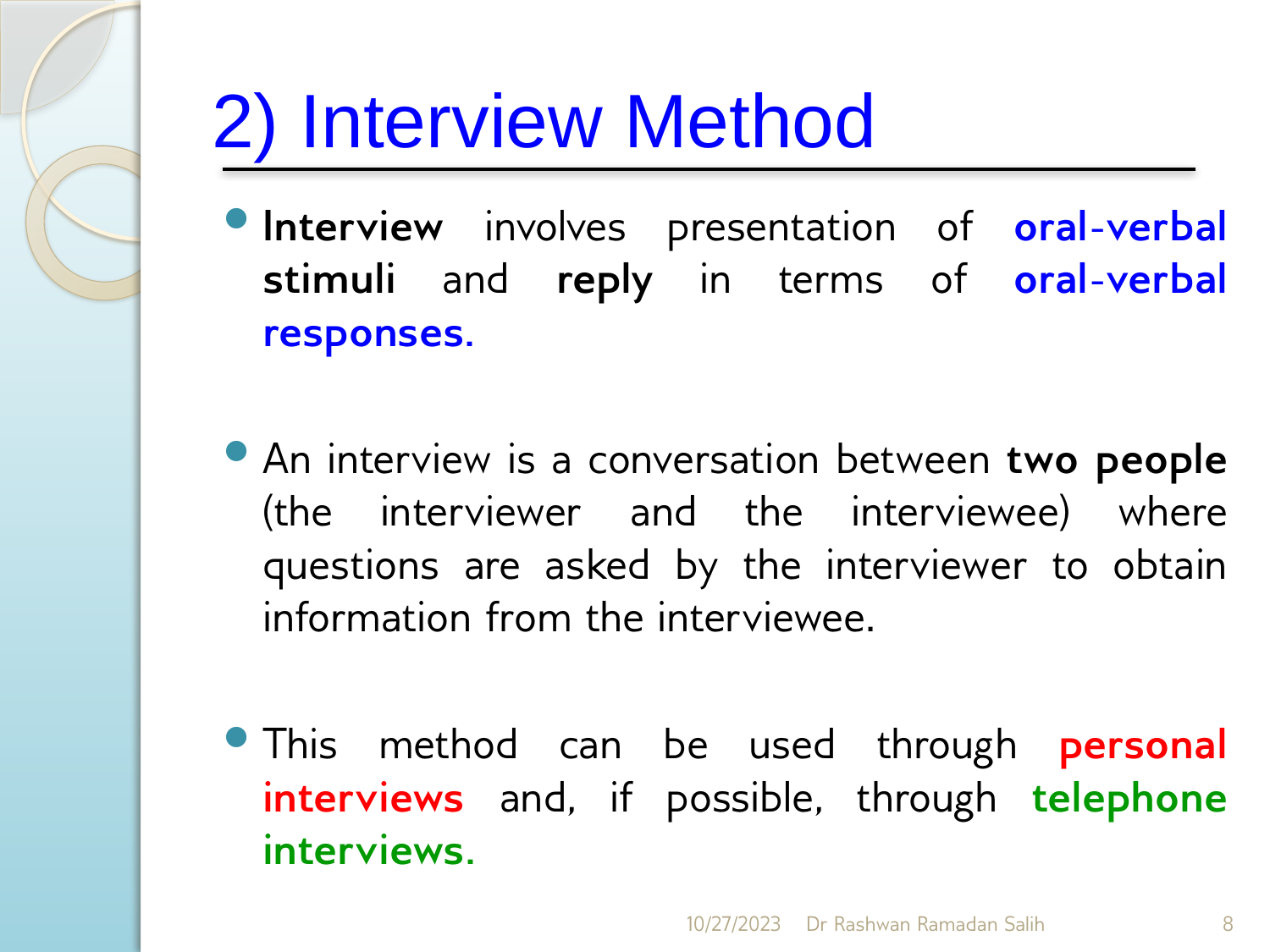

# 2) Interview Method
Interview involves presentation of oral-verbal stimuli and reply in terms of oral-verbal responses.

An interview is a conversation between two people (the interviewer and the interviewee) where questions are asked by the interviewer to obtain information from the interviewee.

This method can be used through personal interviews and, if possible, through telephone interviews.

10/27/2023
Dr Rashwan Ramadan Salih
8